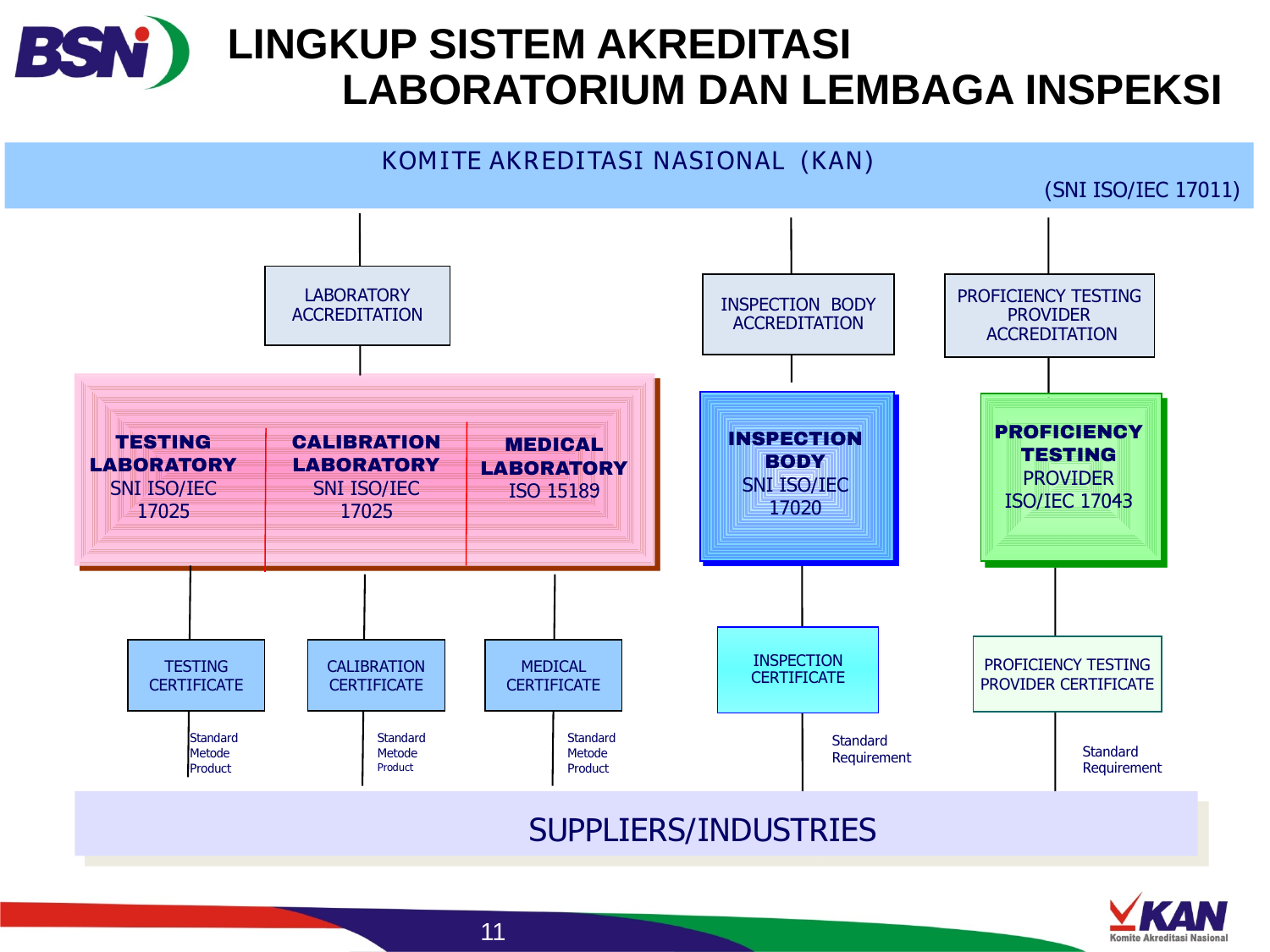

LINGKUP SISTEM AKREDITASI
LABORATORIUM DAN LEMBAGA INSPEKSI
KOMITE AKREDITASI NASIONAL  (KAN)
(SNI ISO/IEC 17011)

INSPECTION  BODY
ACCREDITATION
PROFICIENCY TESTING
PROVIDER
ACCREDITATION

INSPECTION
CERTIFICATE
PROFICIENCY TESTING
PROVIDER CERTIFICATE
Standard
Requirement
Standard
Requirement

SUPPLIERS/INDUSTRIES

LABORATORY
ACCREDITATION

PROFICIENCY TESTING PROVIDER
ISO/IEC 17043
INSPECTION BODY
SNI ISO/IEC 17020

TESTING
LABORATORY
SNI ISO/IEC 17025
CALIBRATION
LABORATORY
SNI ISO/IEC 17025
MEDICAL
LABORATORY
ISO 15189

TESTING
CERTIFICATE
Standard
Metode
Product

MEDICAL
CERTIFICATE
Standard
Metode
Product

CALIBRATION
CERTIFICATE
Standard
Metode
Product
11